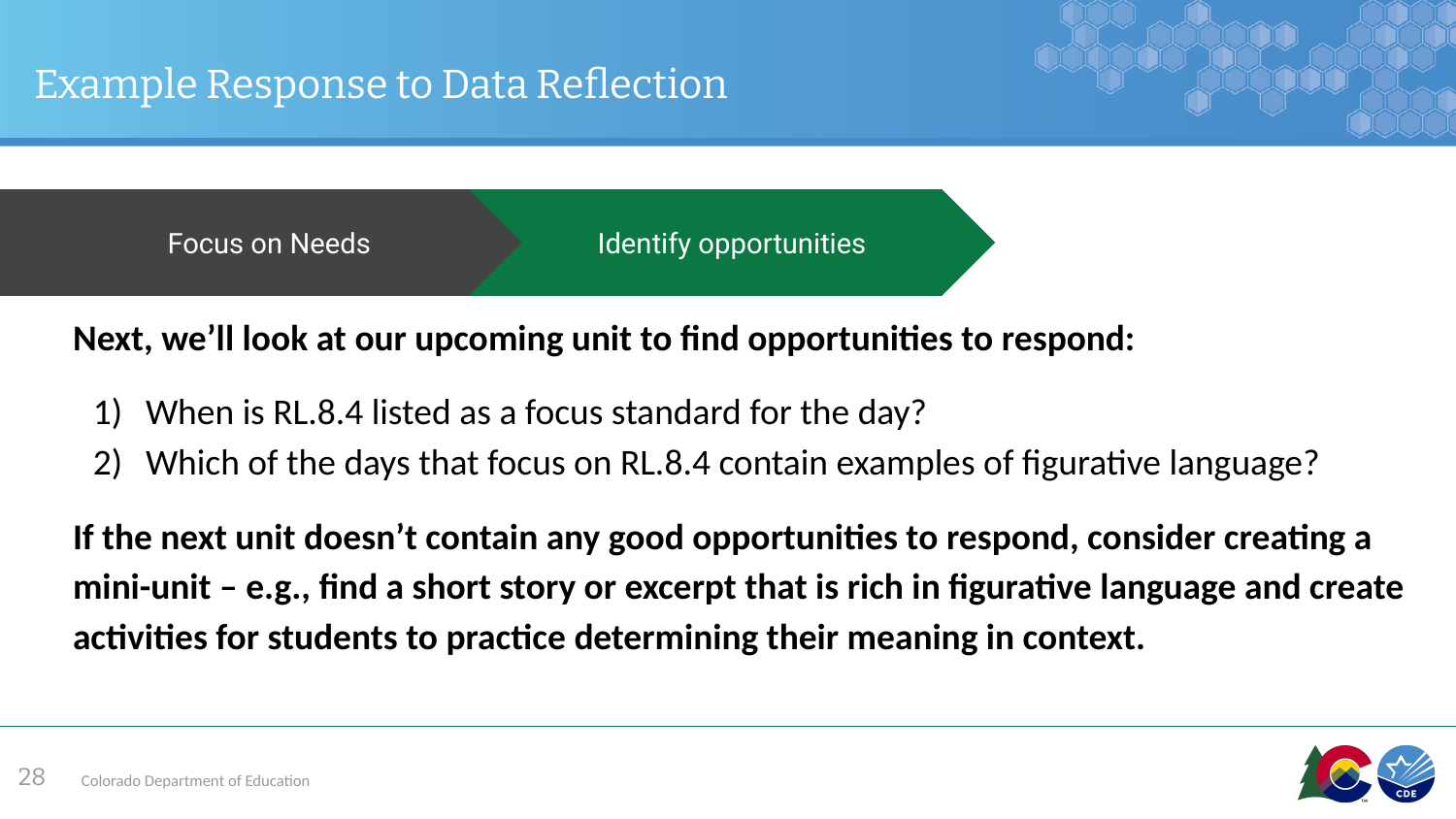

# Example Response to Data Reflection
Identify opportunities
Focus on Needs
Next, we’ll look at our upcoming unit to find opportunities to respond:
When is RL.8.4 listed as a focus standard for the day?
Which of the days that focus on RL.8.4 contain examples of figurative language?
If the next unit doesn’t contain any good opportunities to respond, consider creating a mini-unit – e.g., find a short story or excerpt that is rich in figurative language and create activities for students to practice determining their meaning in context.
28